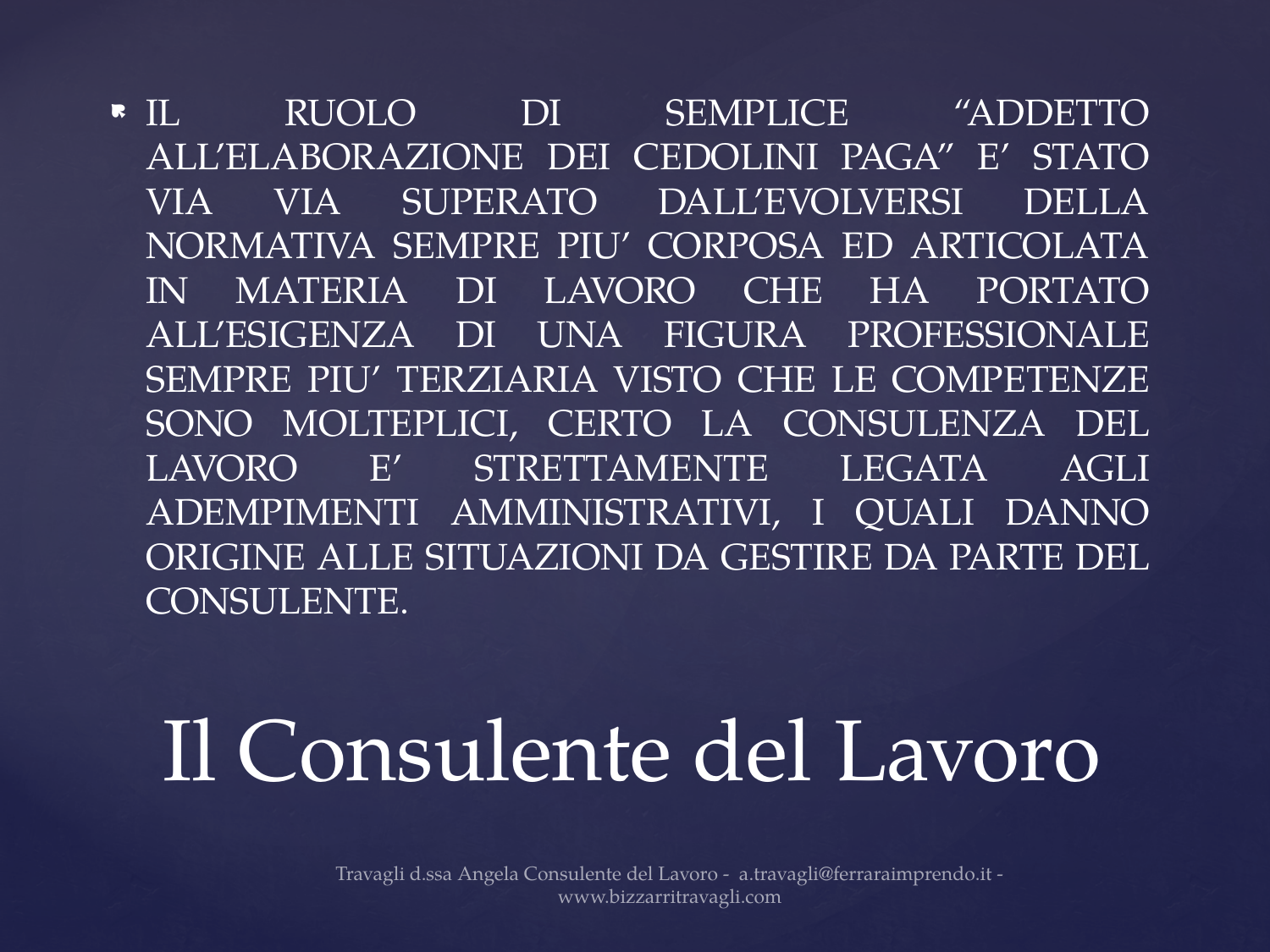

IL RUOLO DI SEMPLICE “ADDETTO ALL’ELABORAZIONE DEI CEDOLINI PAGA” E’ STATO VIA VIA SUPERATO DALL’EVOLVERSI DELLA NORMATIVA SEMPRE PIU’ CORPOSA ED ARTICOLATA IN MATERIA DI LAVORO CHE HA PORTATO ALL’ESIGENZA DI UNA FIGURA PROFESSIONALE SEMPRE PIU’ TERZIARIA VISTO CHE LE COMPETENZE SONO MOLTEPLICI, CERTO LA CONSULENZA DEL LAVORO E’ STRETTAMENTE LEGATA AGLI ADEMPIMENTI AMMINISTRATIVI, I QUALI DANNO ORIGINE ALLE SITUAZIONI DA GESTIRE DA PARTE DEL CONSULENTE.

# Il Consulente del Lavoro
Travagli d.ssa Angela Consulente del Lavoro -  a.travagli@ferraraimprendo.it - www.bizzarritravagli.com